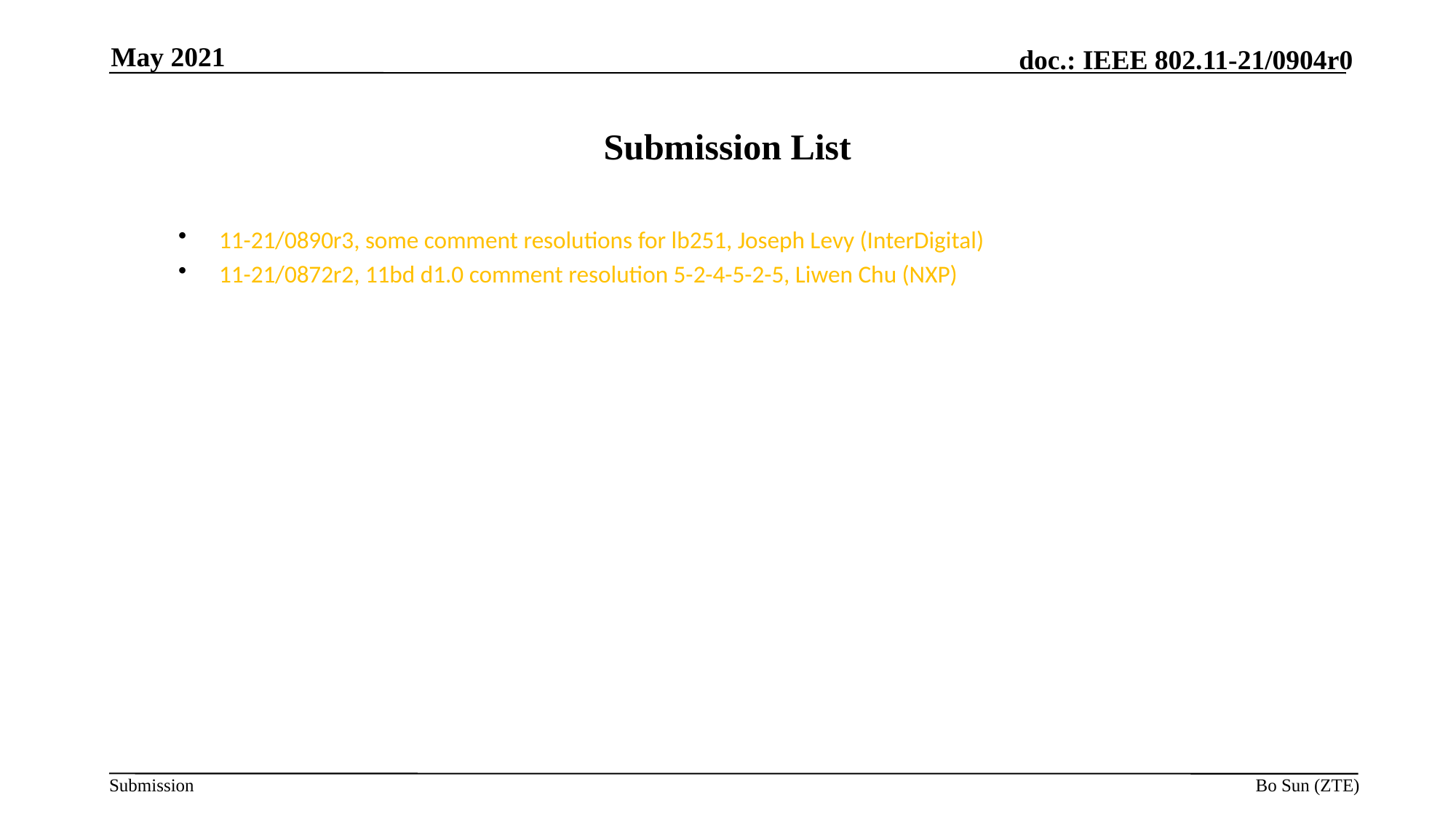

May 2021
# Submission List
11-21/0890r3, some comment resolutions for lb251, Joseph Levy (InterDigital)
11-21/0872r2, 11bd d1.0 comment resolution 5-2-4-5-2-5, Liwen Chu (NXP)
Bo Sun (ZTE)